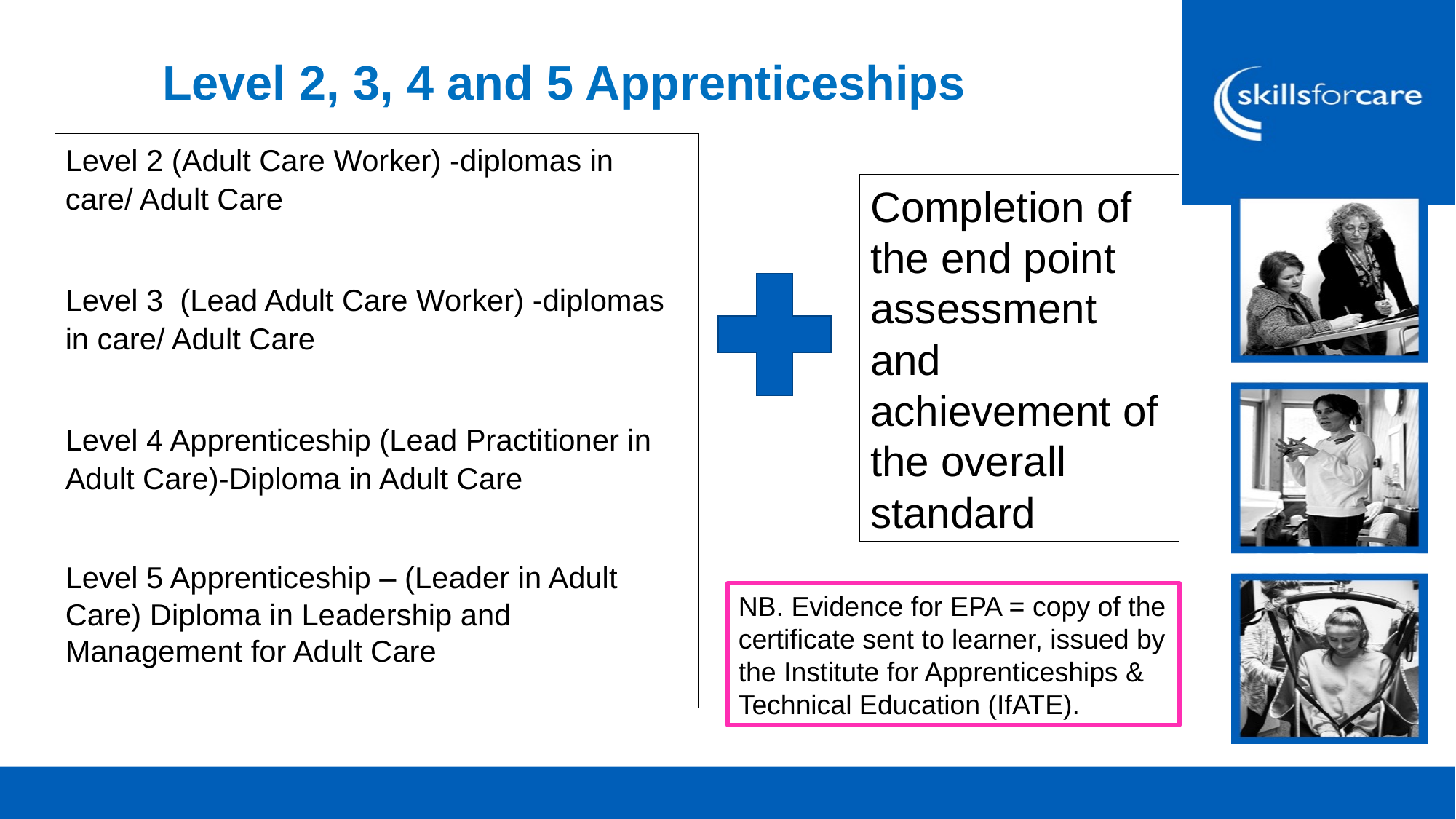

Level 2, 3, 4 and 5 Apprenticeships

Level 2 (Adult Care Worker) -diplomas in care/ Adult Care

Level 3  (Lead Adult Care Worker) -diplomas in care/ Adult Care

Level 4 Apprenticeship (Lead Practitioner in Adult Care)-Diploma in Adult Care

Level 5 Apprenticeship – (Leader in Adult Care) Diploma in Leadership and Management for Adult Care

Completion of the end point assessment and achievement of the overall standard

NB. Evidence for EPA = copy of the certificate sent to learner, issued by the Institute for Apprenticeships & Technical Education (IfATE).